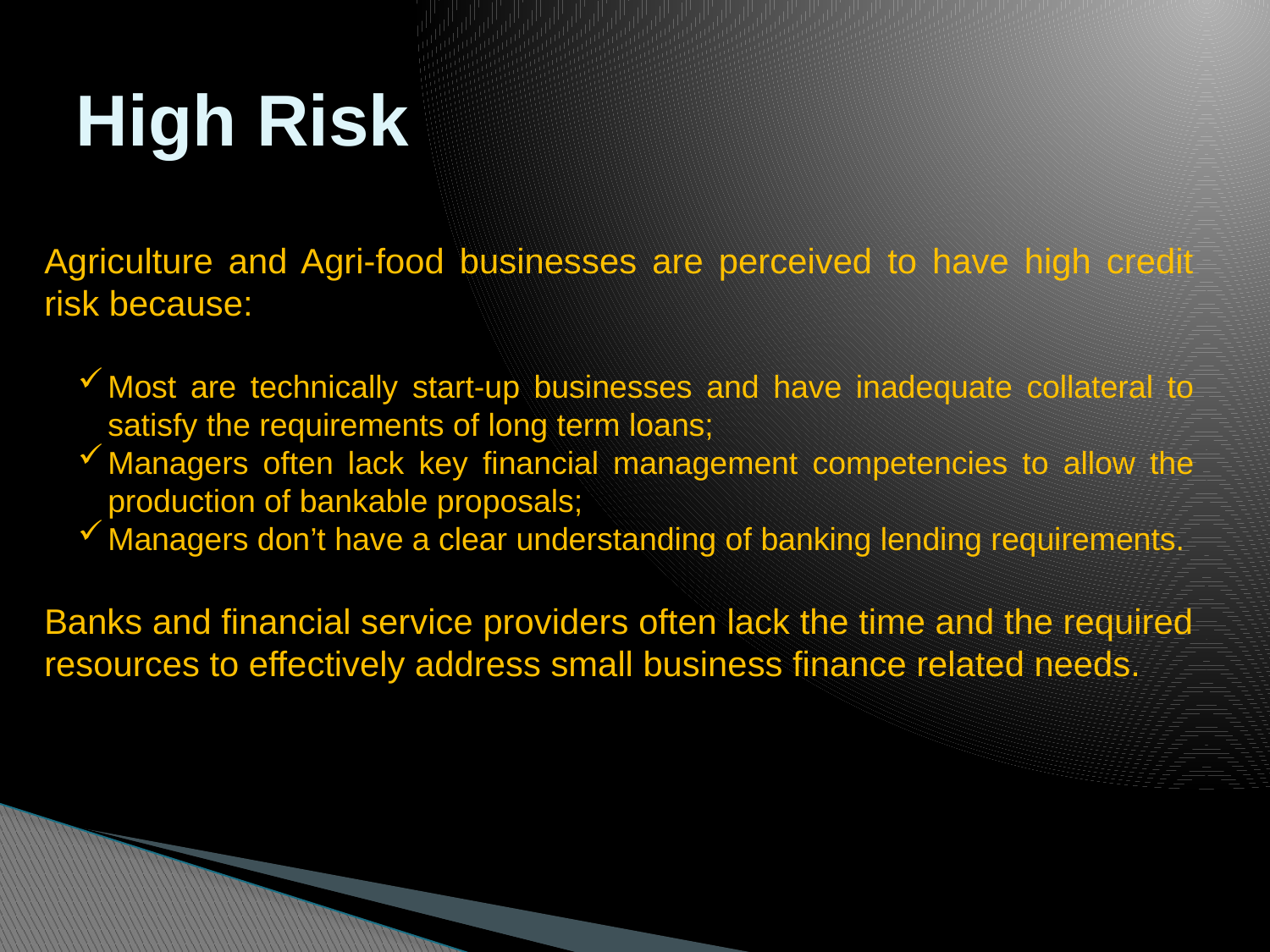

# High Risk
Agriculture and Agri-food businesses are perceived to have high credit risk because:

Most are technically start-up businesses and have inadequate collateral to satisfy the requirements of long term loans;
Managers often lack key financial management competencies to allow the production of bankable proposals;
Managers don’t have a clear understanding of banking lending requirements.

Banks and financial service providers often lack the time and the required resources to effectively address small business finance related needs.